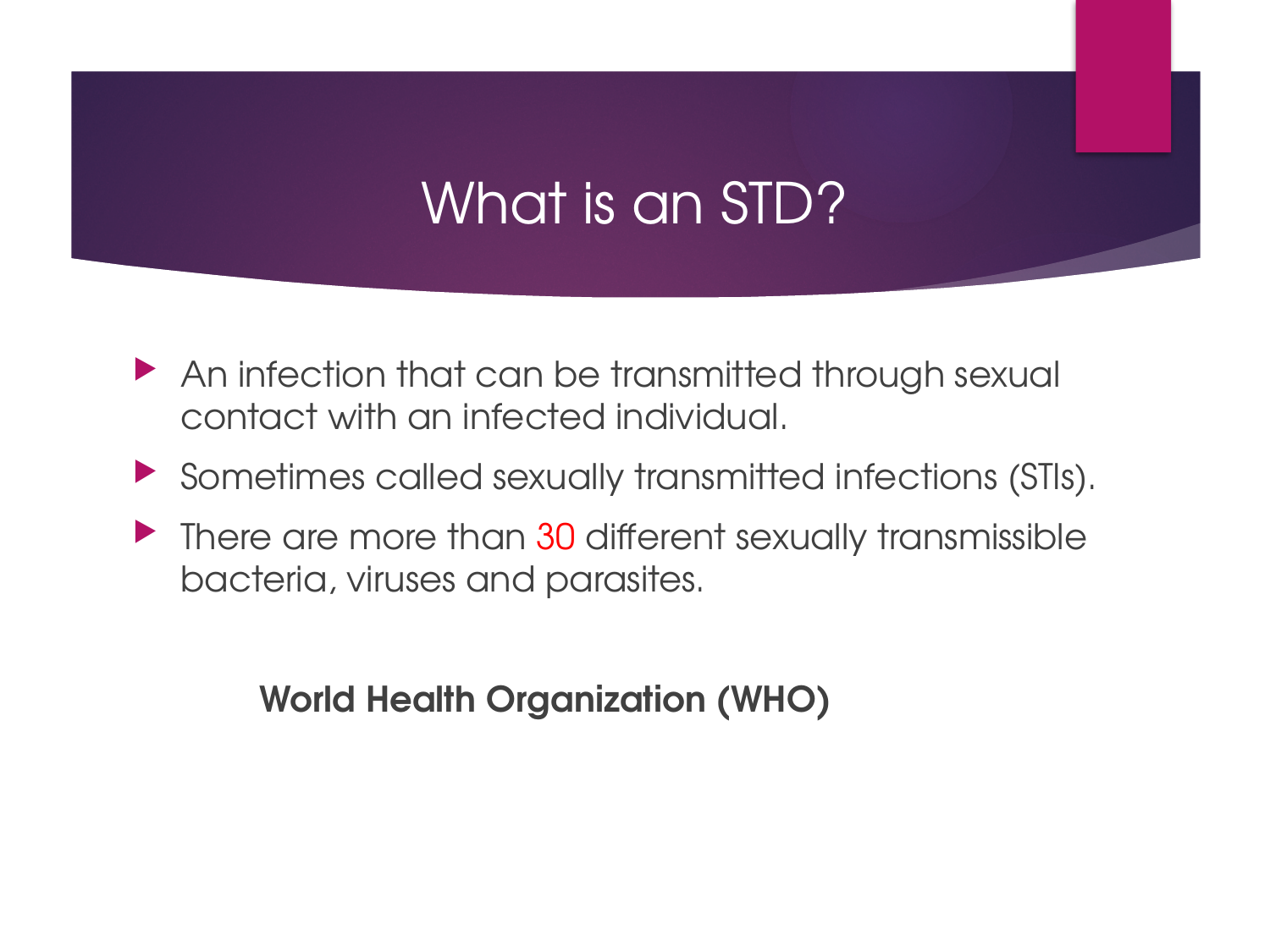

# What is an STD?
An infection that can be transmitted through sexual contact with an infected individual.
Sometimes called sexually transmitted infections (STIs).
There are more than 30 different sexually transmissible bacteria, viruses and parasites.

	World Health Organization (WHO)